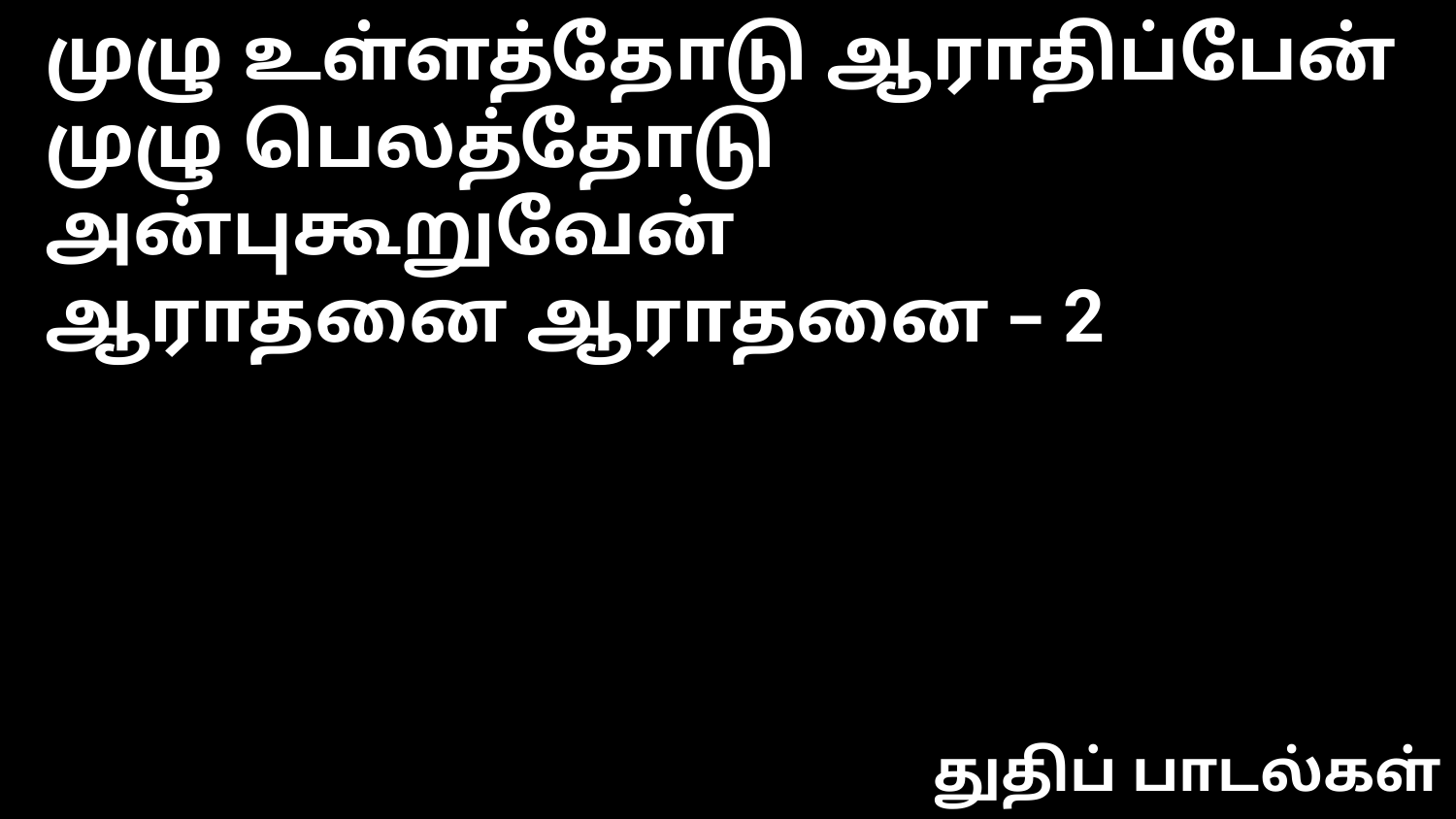

முழு உள்ளத்தோடு ஆராதிப்பேன்
முழு பெலத்தோடு அன்புகூறுவேன்
ஆராதனை ஆராதனை – 2

துதிப் பாடல்கள்